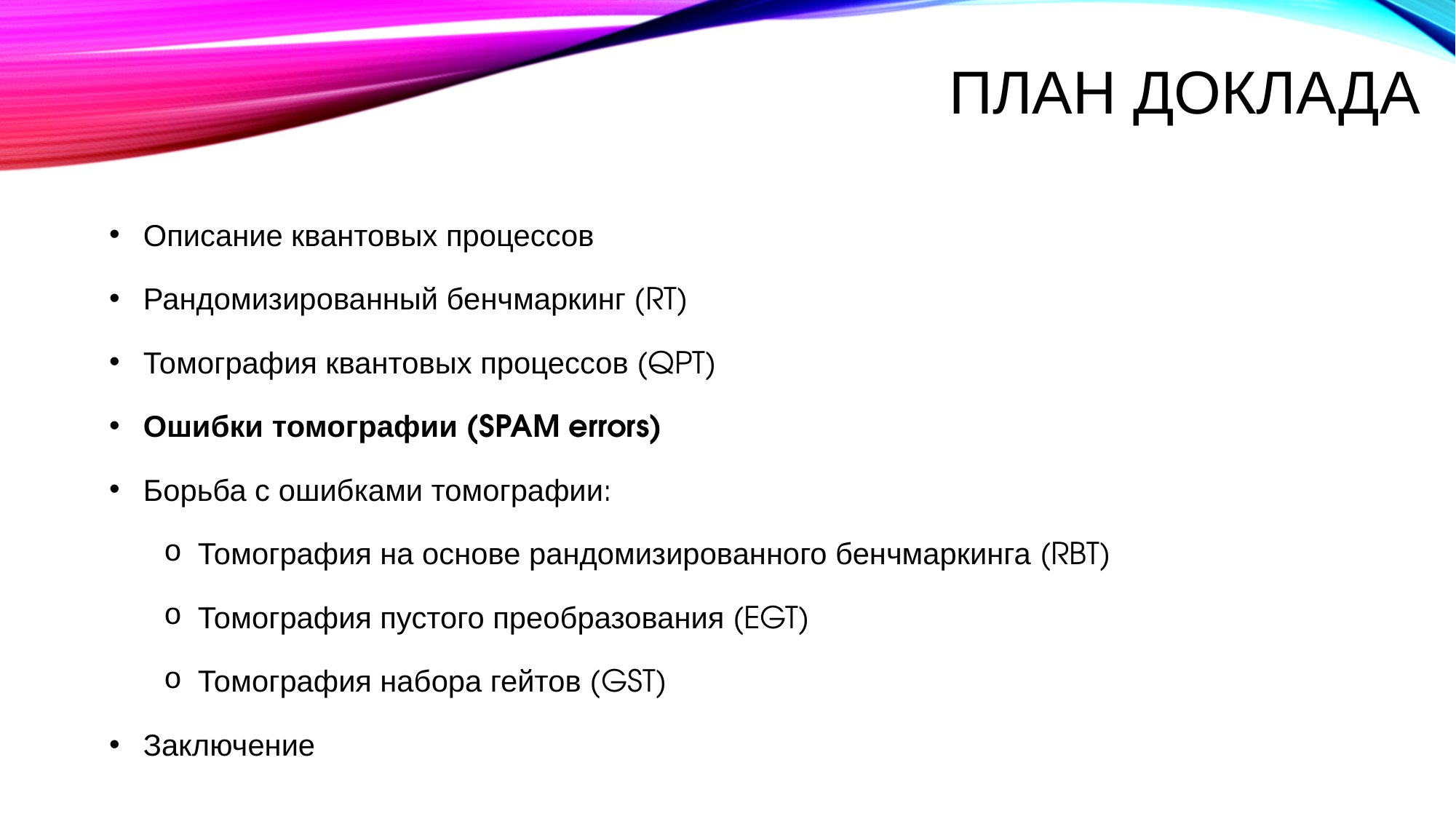

# План доклада
Описание квантовых процессов
Рандомизированный бенчмаркинг (RT)
Томография квантовых процессов (QPT)
Ошибки томографии (SPAM errors)
Борьба с ошибками томографии:
Томография на основе рандомизированного бенчмаркинга (RBT)
Томография пустого преобразования (EGT)
Томография набора гейтов (GST)
Заключение